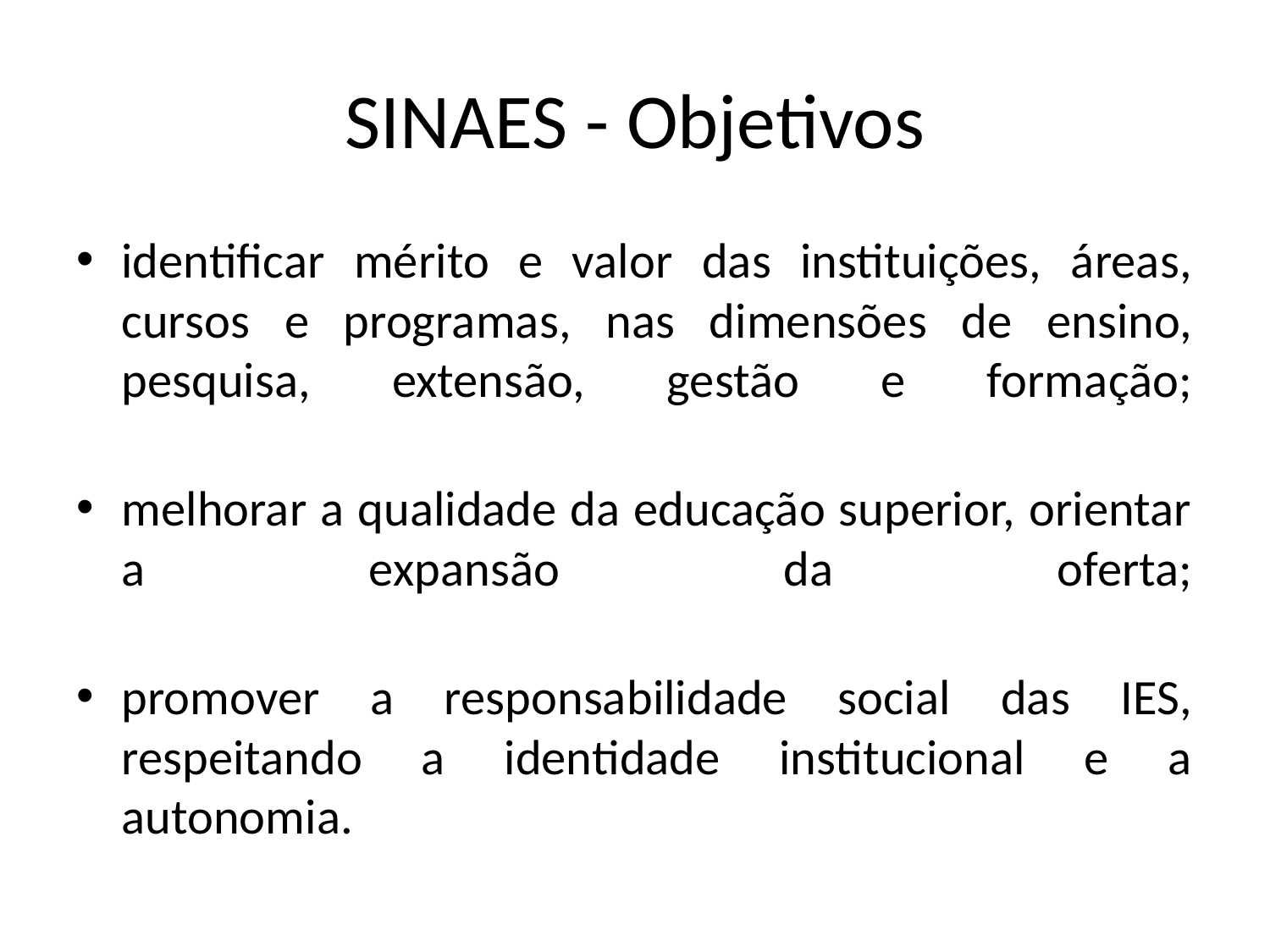

# SINAES - Objetivos
identificar mérito e valor das instituições, áreas, cursos e programas, nas dimensões de ensino, pesquisa, extensão, gestão e formação;
melhorar a qualidade da educação superior, orientar a expansão da oferta;
promover a responsabilidade social das IES, respeitando a identidade institucional e a autonomia.